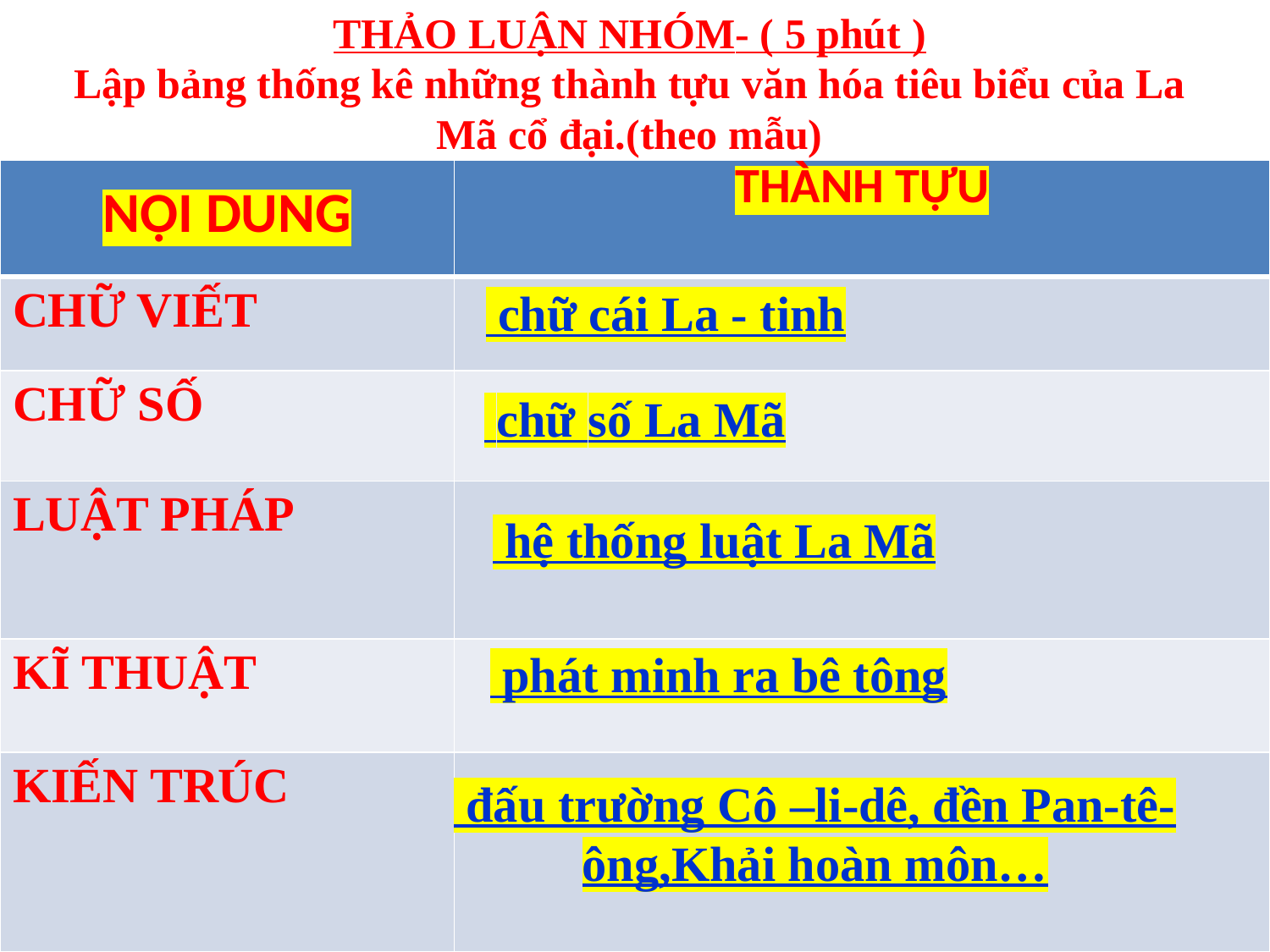

THẢO LUẬN NHÓM- ( 5 phút )
Lập bảng thống kê những thành tựu văn hóa tiêu biểu của La Mã cổ đại.(theo mẫu)
| NỘI DUNG | THÀNH TỰU |
| --- | --- |
| CHỮ VIẾT |  |
| CHỮ SỐ |  |
| LUẬT PHÁP |  |
| KĨ THUẬT |  |
| KIẾN TRÚC |  |

 chữ cái La - tinh

 chữ số La Mã

 hệ thống luật La Mã

 phát minh ra bê tông

 đấu trường Cô –li-dê, đền Pan-tê-ông,Khải hoàn môn…